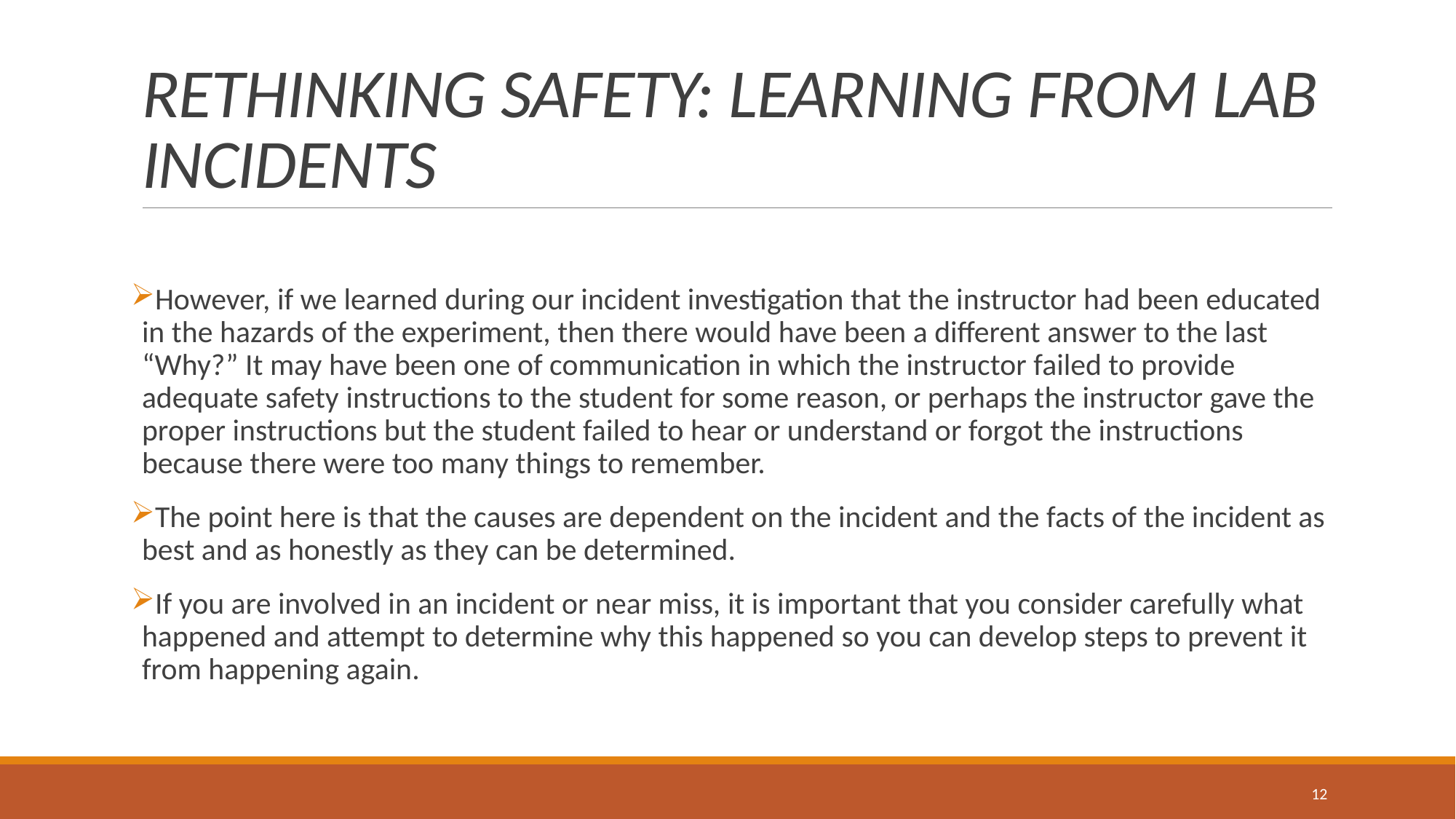

# RETHINKING SAFETY: LEARNING FROM LAB INCIDENTS

However, if we learned during our incident investigation that the instructor had been educated in the hazards of the experiment, then there would have been a different answer to the last “Why?” It may have been one of communication in which the instructor failed to provide adequate safety instructions to the student for some reason, or perhaps the instructor gave the proper instructions but the student failed to hear or understand or forgot the instructions because there were too many things to remember.
The point here is that the causes are dependent on the incident and the facts of the incident as best and as honestly as they can be determined.
If you are involved in an incident or near miss, it is important that you consider carefully what happened and attempt to determine why this happened so you can develop steps to prevent it from happening again.
12